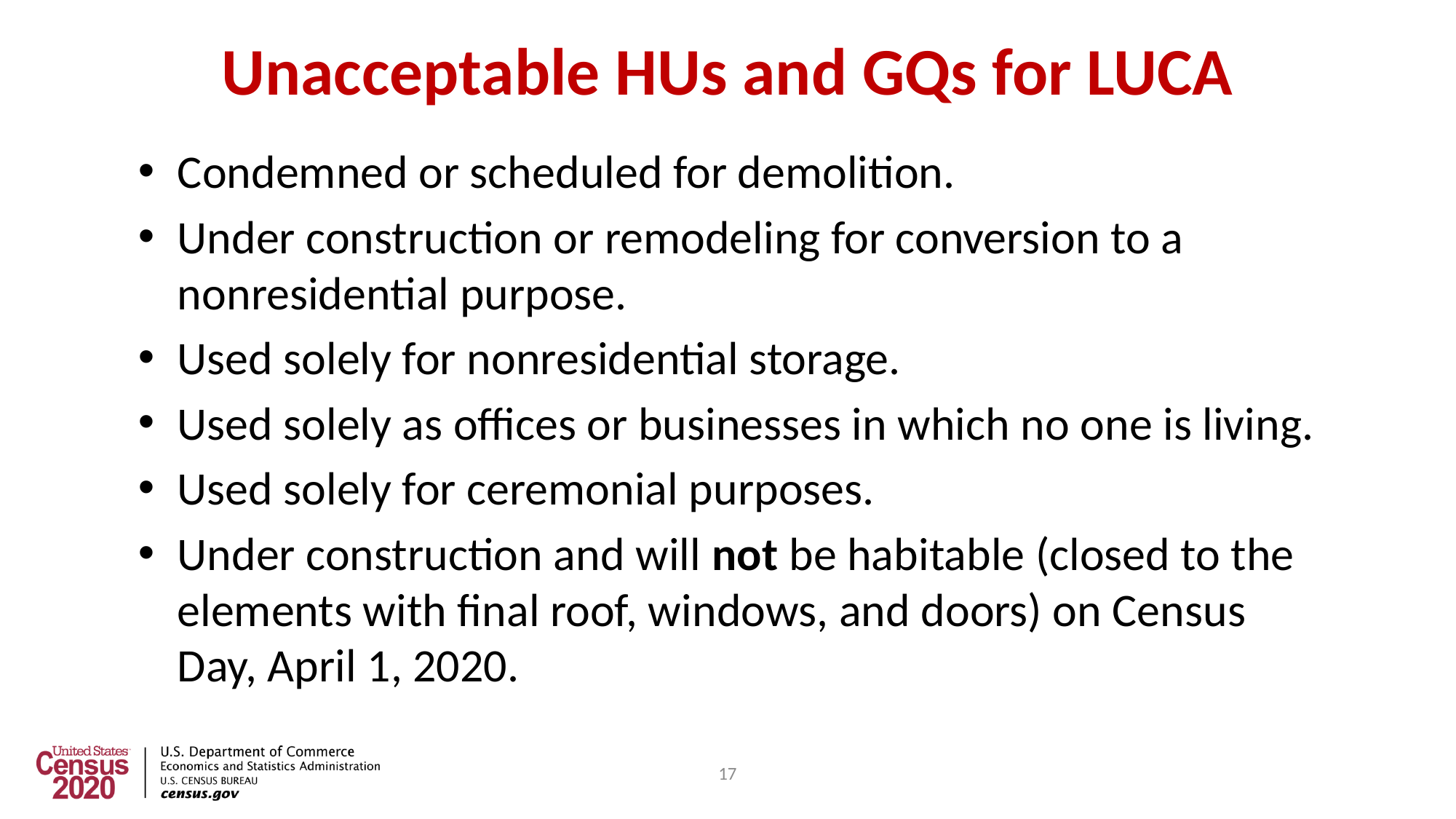

# Unacceptable HUs and GQs for LUCA
Condemned or scheduled for demolition.
Under construction or remodeling for conversion to a nonresidential purpose.
Used solely for nonresidential storage.
Used solely as offices or businesses in which no one is living.
Used solely for ceremonial purposes.
Under construction and will not be habitable (closed to the elements with final roof, windows, and doors) on Census Day, April 1, 2020.

17